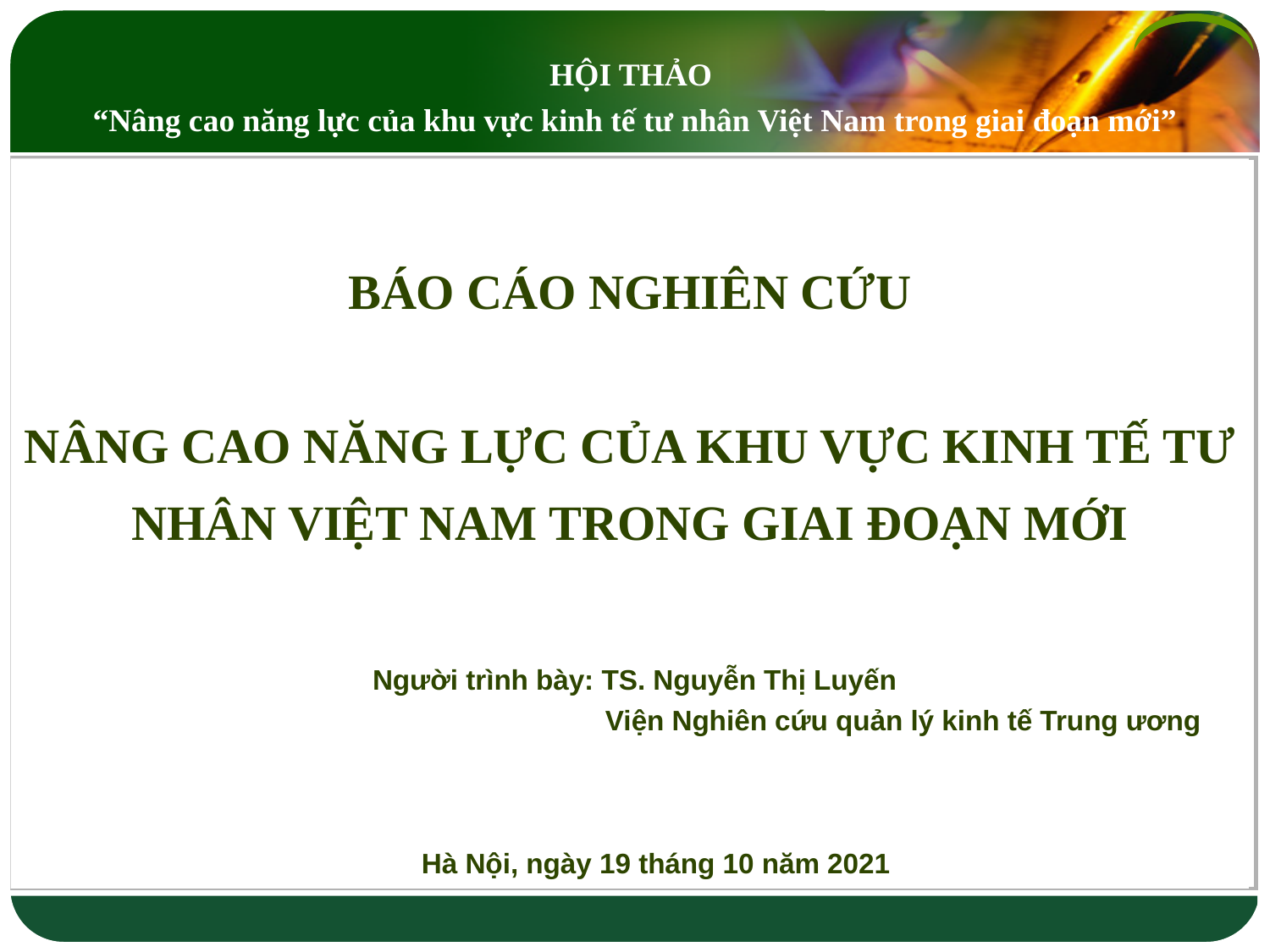

HỘI THẢO
“Nâng cao năng lực của khu vực kinh tế tư nhân Việt Nam trong giai đoạn mới”
# BÁO CÁO NGHIÊN CỨU NÂNG CAO NĂNG LỰC CỦA KHU VỰC KINH TẾ TƯ NHÂN VIỆT NAM TRONG GIAI ĐOẠN MỚI

Người trình bày: TS. Nguyễn Thị Luyến
                            Viện Nghiên cứu quản lý kinh tế Trung ương

Hà Nội, ngày 19 tháng 10 năm 2021